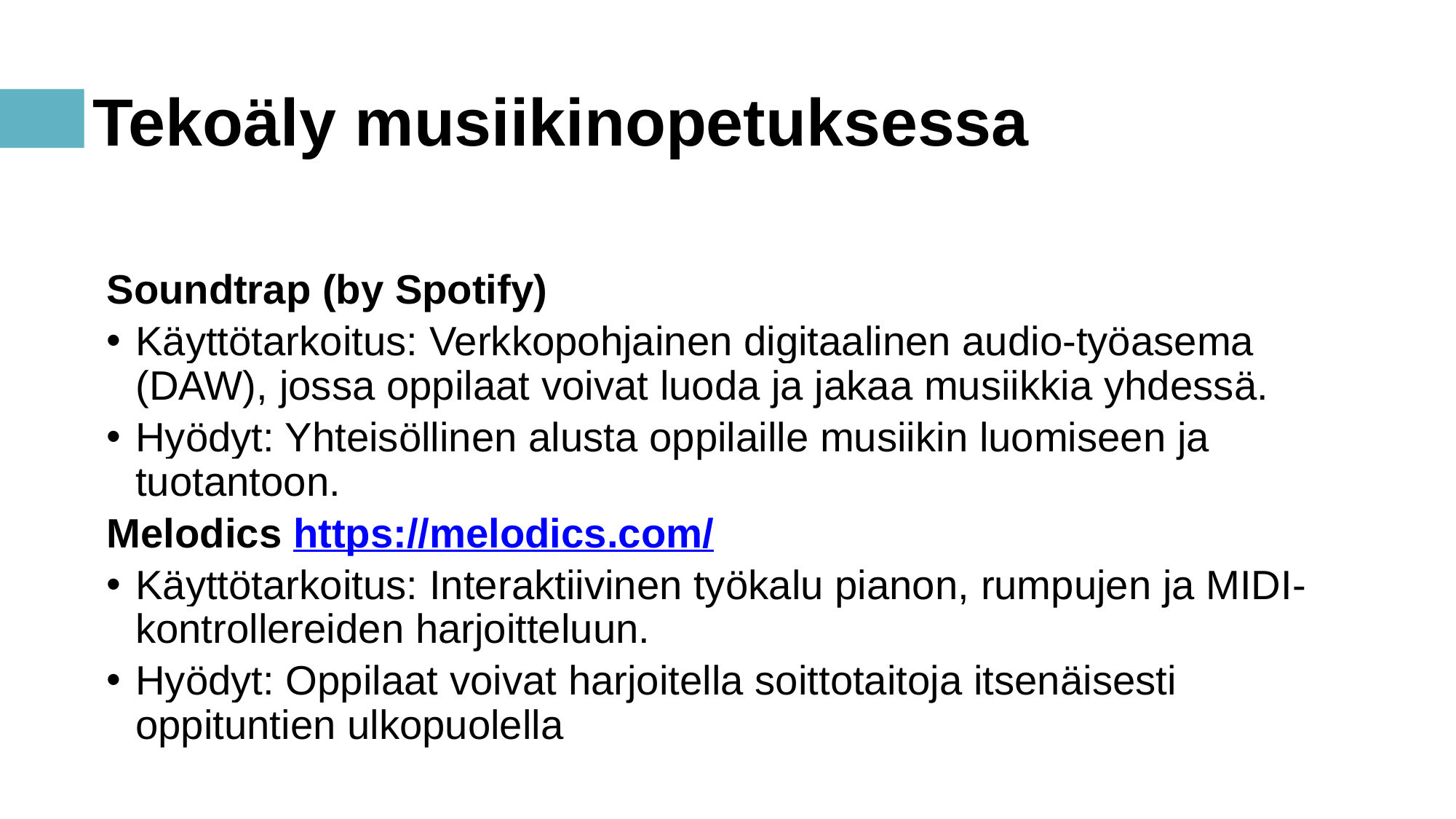

# Tekoäly musiikinopetuksessa

Soundtrap (by Spotify)
Käyttötarkoitus: Verkkopohjainen digitaalinen audio-työasema (DAW), jossa oppilaat voivat luoda ja jakaa musiikkia yhdessä.
Hyödyt: Yhteisöllinen alusta oppilaille musiikin luomiseen ja tuotantoon.
Melodics https://melodics.com/
Käyttötarkoitus: Interaktiivinen työkalu pianon, rumpujen ja MIDI-kontrollereiden harjoitteluun.
Hyödyt: Oppilaat voivat harjoitella soittotaitoja itsenäisesti oppituntien ulkopuolella